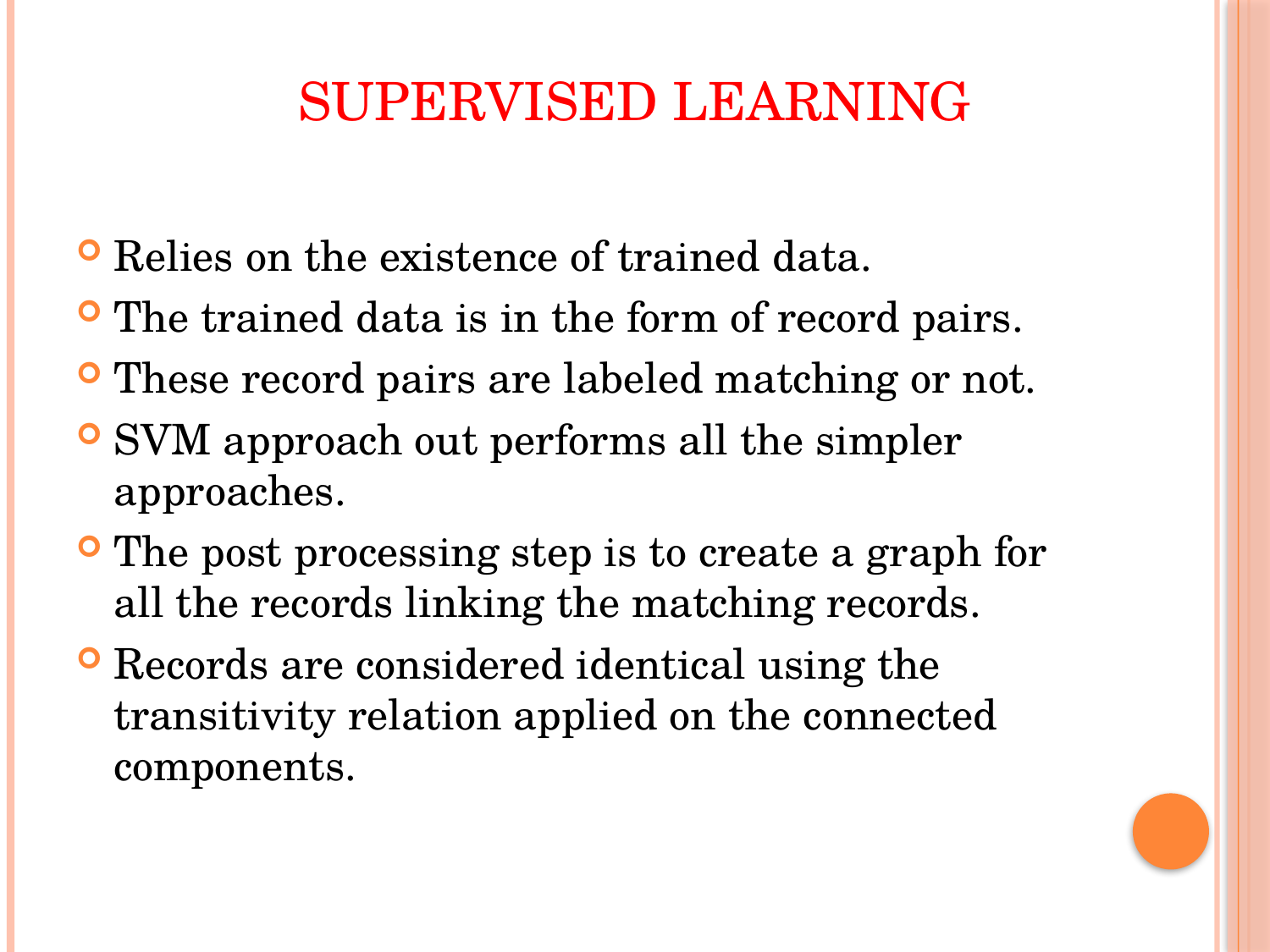

# Supervised learning
Relies on the existence of trained data.
The trained data is in the form of record pairs.
These record pairs are labeled matching or not.
SVM approach out performs all the simpler approaches.
The post processing step is to create a graph for all the records linking the matching records.
Records are considered identical using the transitivity relation applied on the connected components.